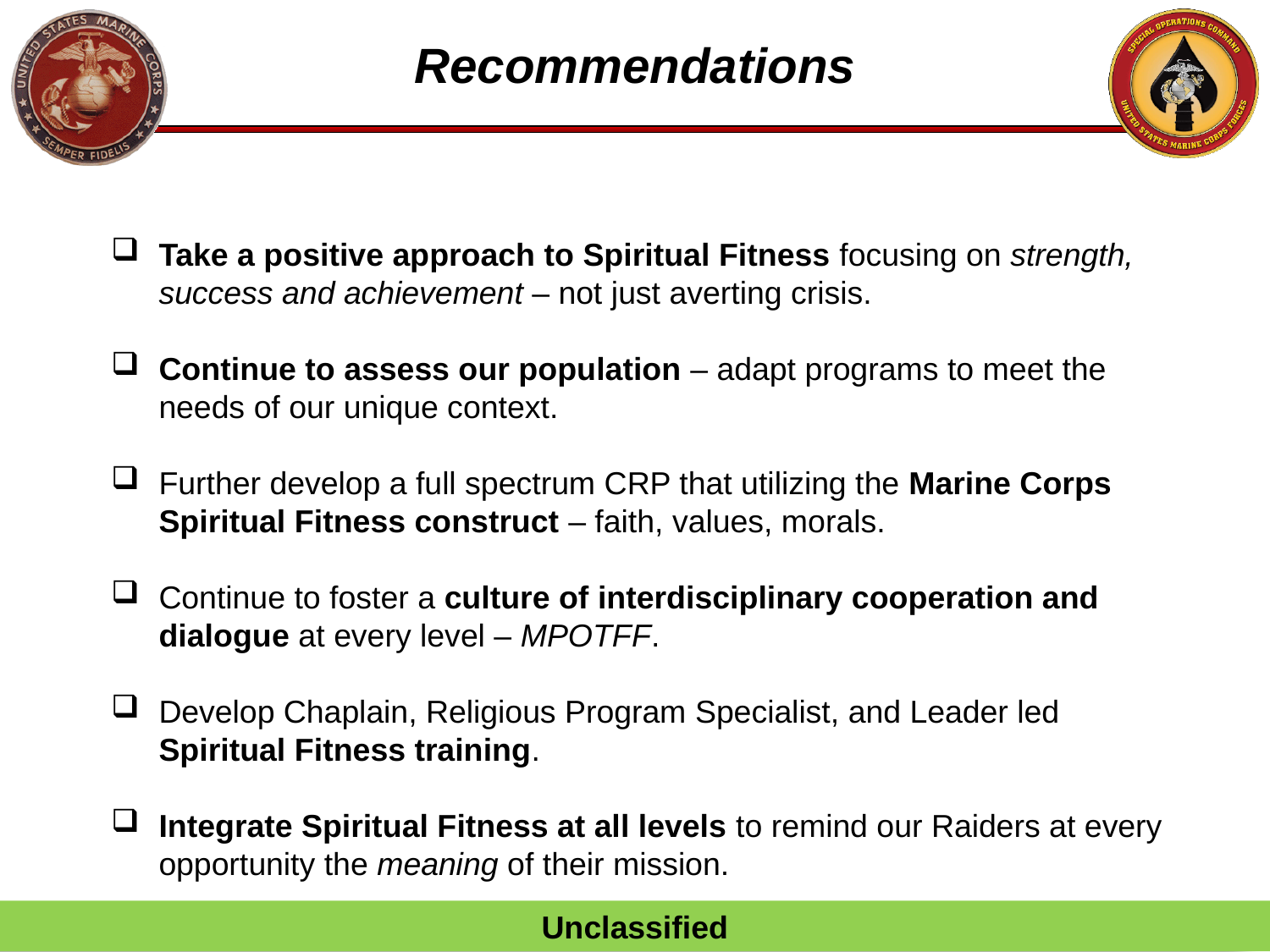

# Recommendations

Take a positive approach to Spiritual Fitness focusing on strength, success and achievement – not just averting crisis.

Continue to assess our population – adapt programs to meet the needs of our unique context.

Further develop a full spectrum CRP that utilizing the Marine Corps Spiritual Fitness construct – faith, values, morals.

Continue to foster a culture of interdisciplinary cooperation and dialogue at every level – MPOTFF.

Develop Chaplain, Religious Program Specialist, and Leader led Spiritual Fitness training.

Integrate Spiritual Fitness at all levels to remind our Raiders at every opportunity the meaning of their mission.
Unclassified